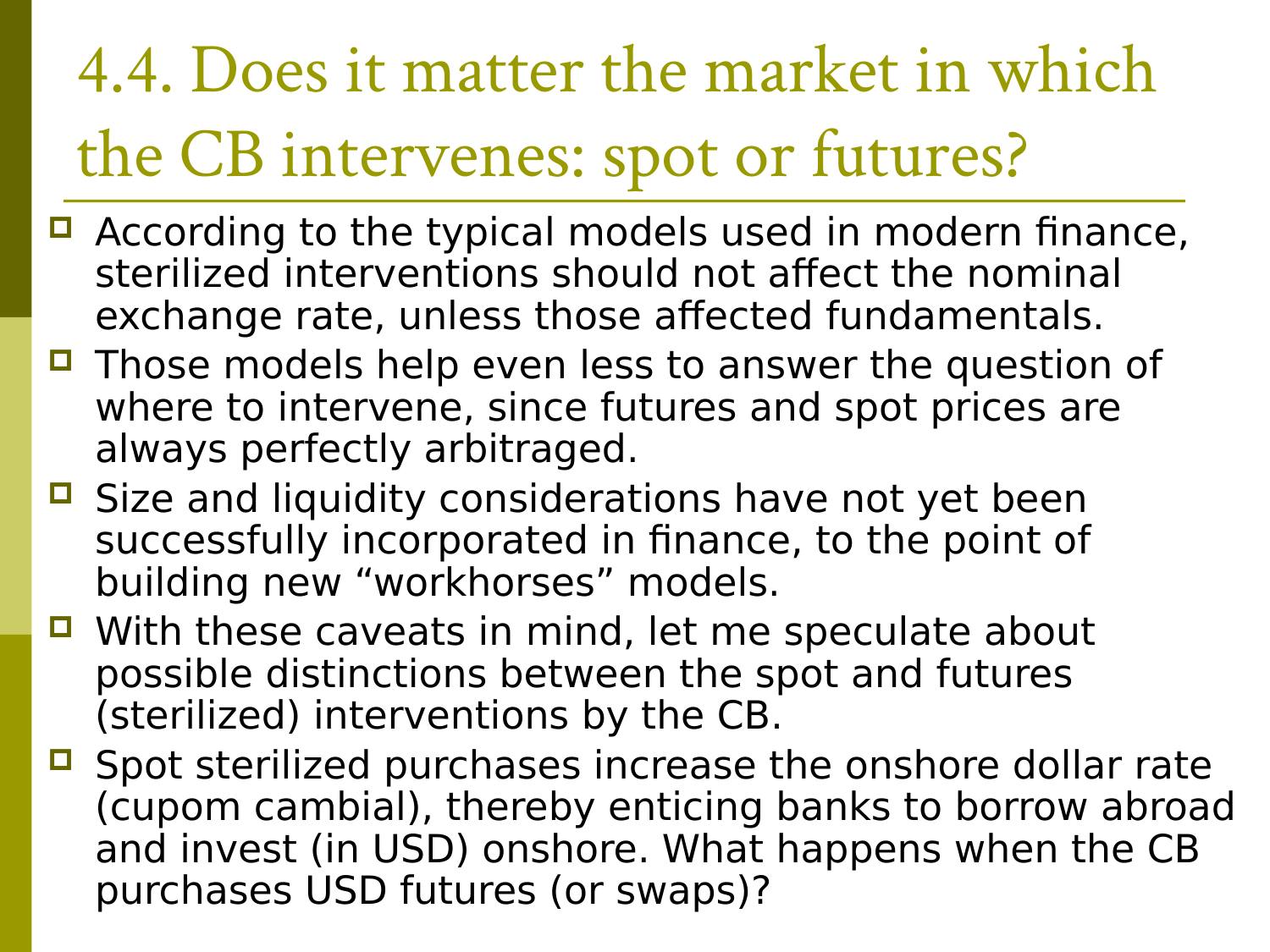

# 4.4. Does it matter the market in which the CB intervenes: spot or futures?
According to the typical models used in modern finance, sterilized interventions should not affect the nominal exchange rate, unless those affected fundamentals.
Those models help even less to answer the question of where to intervene, since futures and spot prices are always perfectly arbitraged.
Size and liquidity considerations have not yet been successfully incorporated in finance, to the point of building new “workhorses” models.
With these caveats in mind, let me speculate about possible distinctions between the spot and futures (sterilized) interventions by the CB.
Spot sterilized purchases increase the onshore dollar rate (cupom cambial), thereby enticing banks to borrow abroad and invest (in USD) onshore. What happens when the CB purchases USD futures (or swaps)?